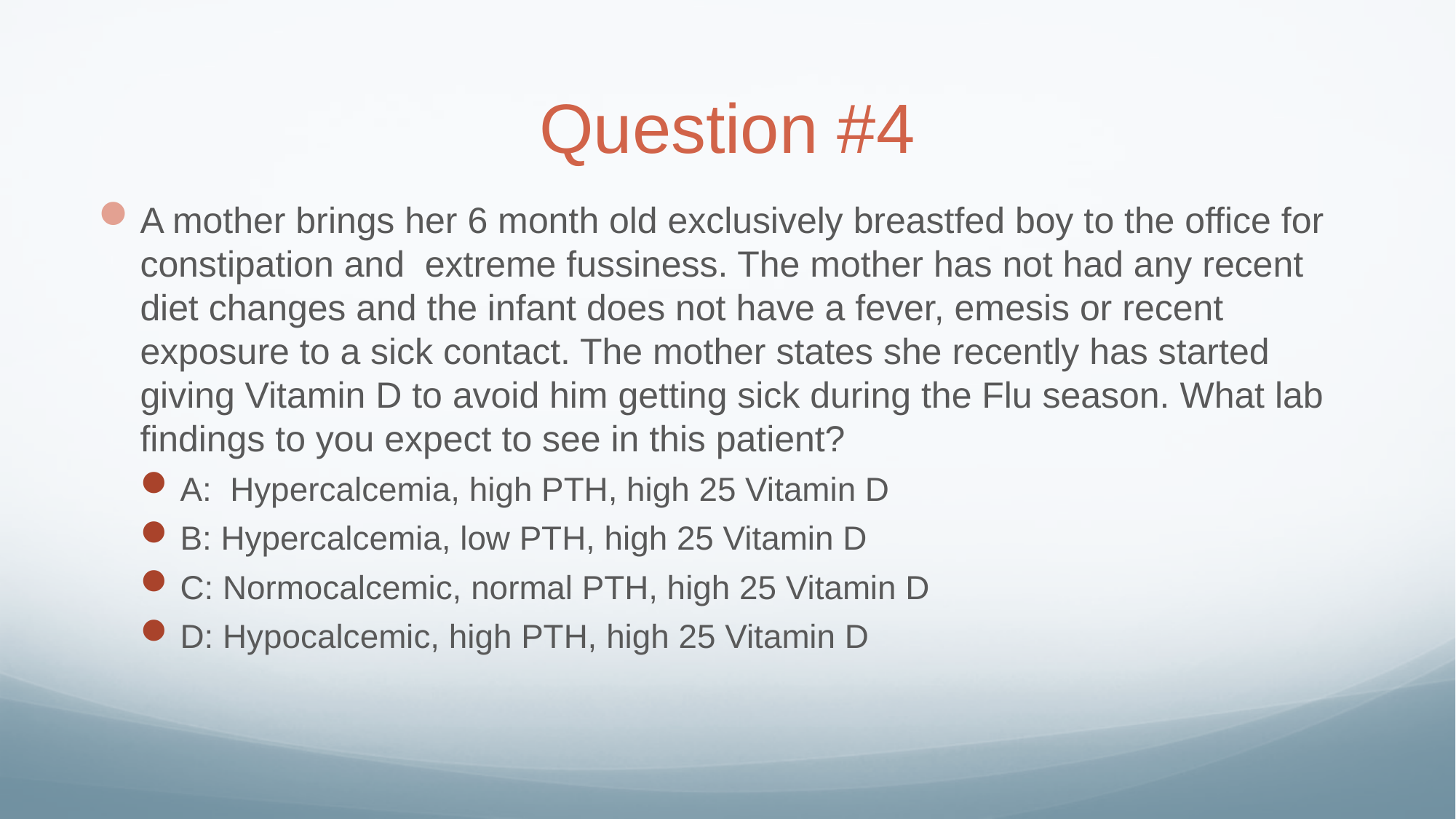

# Question #4
A mother brings her 6 month old exclusively breastfed boy to the office for constipation and  extreme fussiness. The mother has not had any recent diet changes and the infant does not have a fever, emesis or recent exposure to a sick contact. The mother states she recently has started giving Vitamin D to avoid him getting sick during the Flu season. What lab findings to you expect to see in this patient?
A:  Hypercalcemia, high PTH, high 25 Vitamin D
B: Hypercalcemia, low PTH, high 25 Vitamin D
C: Normocalcemic, normal PTH, high 25 Vitamin D
D: Hypocalcemic, high PTH, high 25 Vitamin D